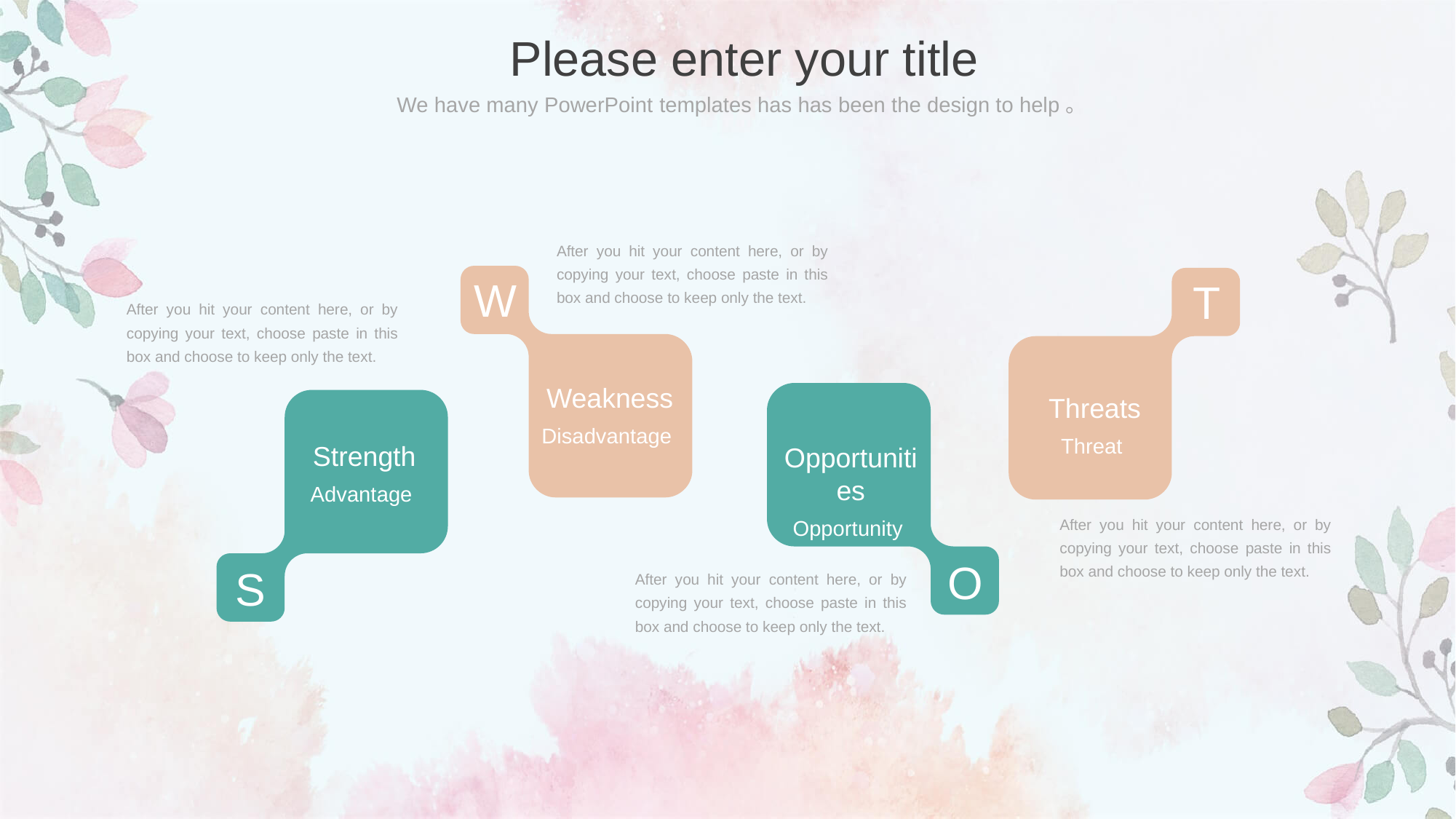

Please enter your title
We have many PowerPoint templates has has been the design to help。
After you hit your content here, or by copying your text, choose paste in this box and choose to keep only the text.

W
Weakness
Disadvantage

T
Threats
Threat
After you hit your content here, or by copying your text, choose paste in this box and choose to keep only the text.

O
Opportunities
Opportunity

S
Strength
Advantage
After you hit your content here, or by copying your text, choose paste in this box and choose to keep only the text.
After you hit your content here, or by copying your text, choose paste in this box and choose to keep only the text.